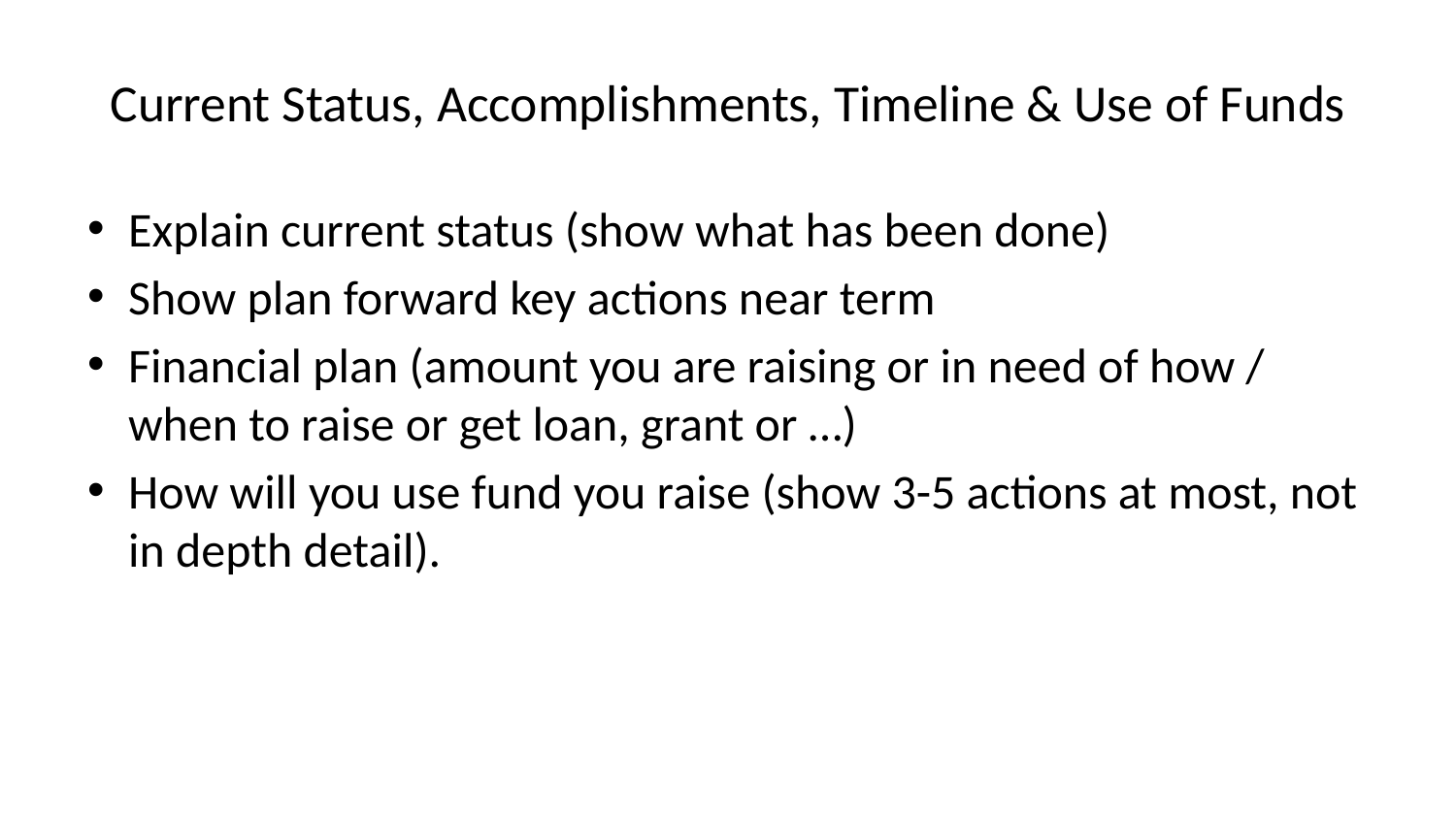

# Current Status, Accomplishments, Timeline & Use of Funds
Explain current status (show what has been done)
Show plan forward key actions near term
Financial plan (amount you are raising or in need of how / when to raise or get loan, grant or …)
How will you use fund you raise (show 3-5 actions at most, not in depth detail).